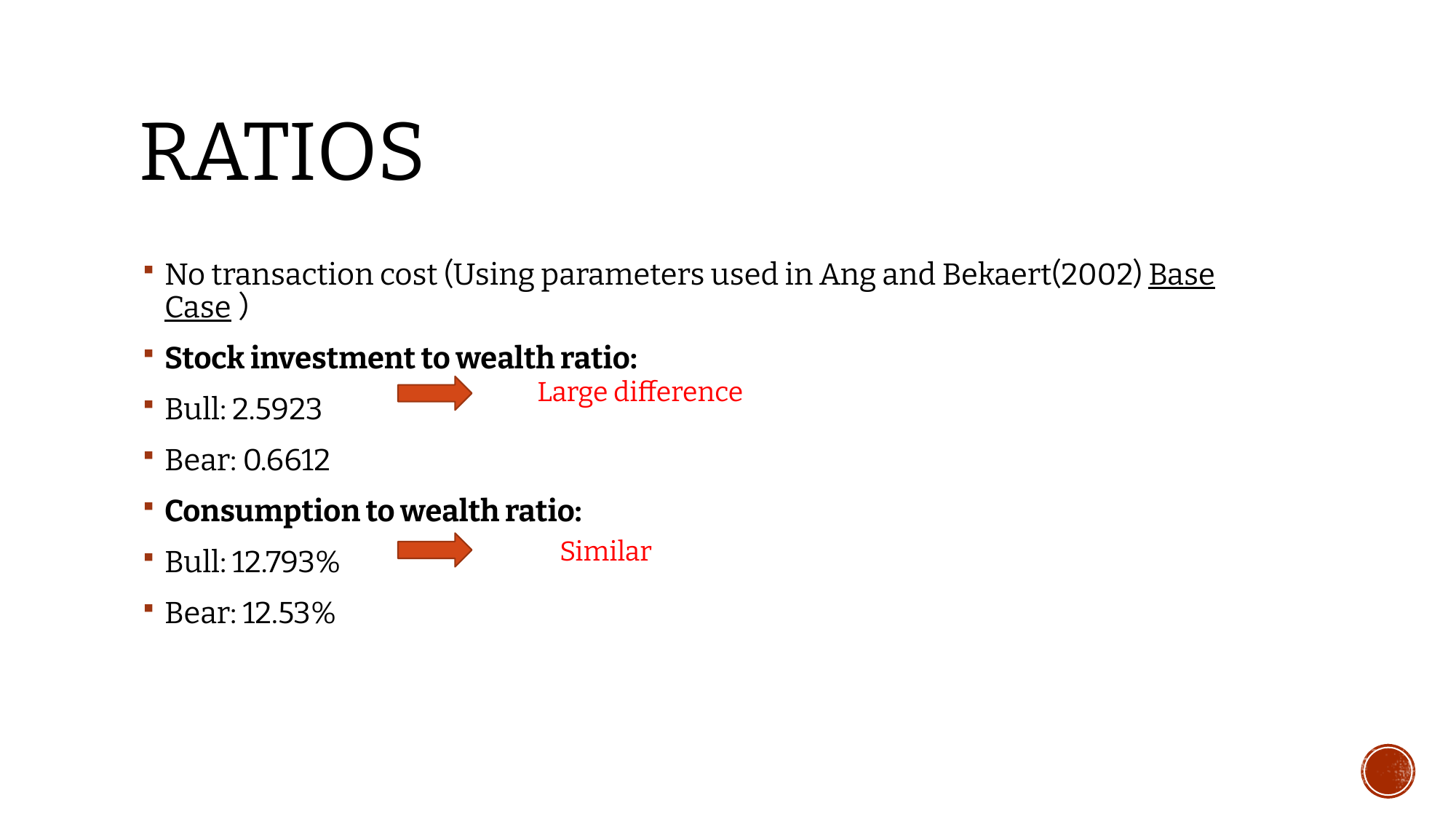

# Ratios
No transaction cost (Using parameters used in Ang and Bekaert(2002) Base Case）
Stock investment to wealth ratio:
Bull: 2.5923
Bear: 0.6612
Consumption to wealth ratio:
Bull: 12.793%
Bear: 12.53%

Large difference

Similar